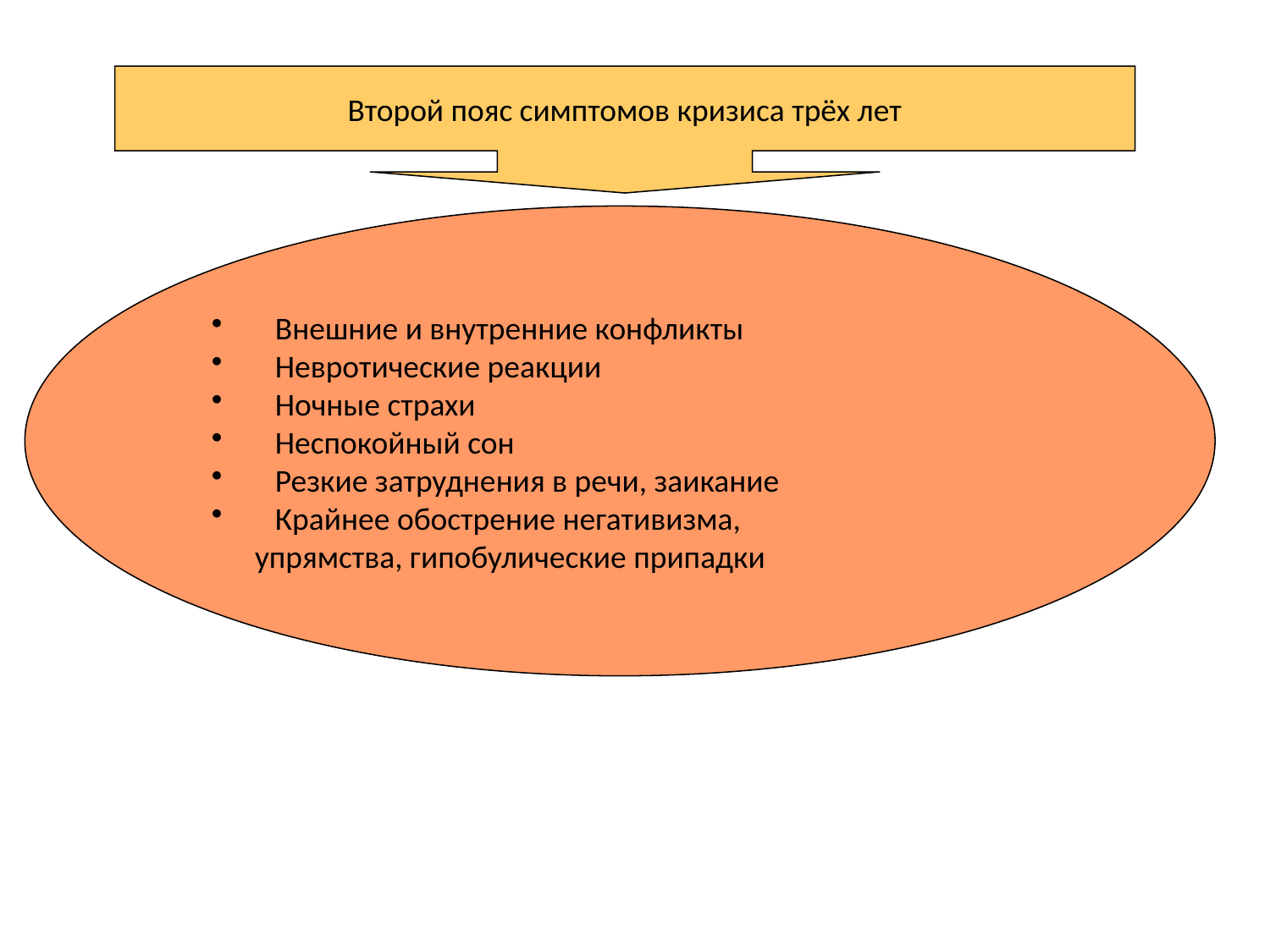

Второй пояс симптомов кризиса трёх лет
Внешние и внутренние конфликты
Невротические реакции
Ночные страхи
Неспокойный сон
Резкие затруднения в речи, заикание
Крайнее обострение негативизма,
      упрямства, гипобулические припадки